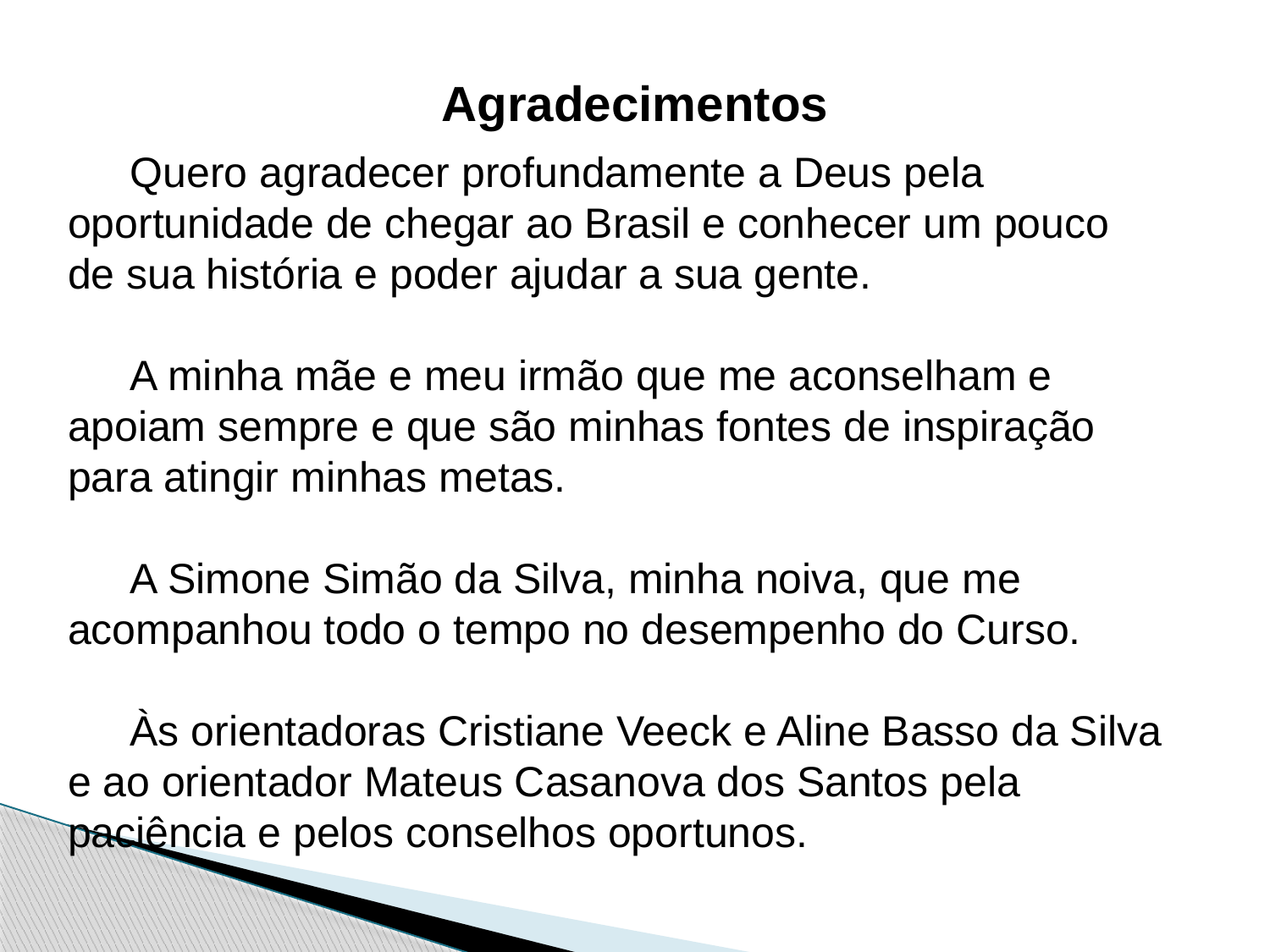

Agradecimentos
Quero agradecer profundamente a Deus pela oportunidade de chegar ao Brasil e conhecer um pouco de sua história e poder ajudar a sua gente.

A minha mãe e meu irmão que me aconselham e apoiam sempre e que são minhas fontes de inspiração para atingir minhas metas.

A Simone Simão da Silva, minha noiva, que me acompanhou todo o tempo no desempenho do Curso.

Às orientadoras Cristiane Veeck e Aline Basso da Silva e ao orientador Mateus Casanova dos Santos pela paciência e pelos conselhos oportunos.